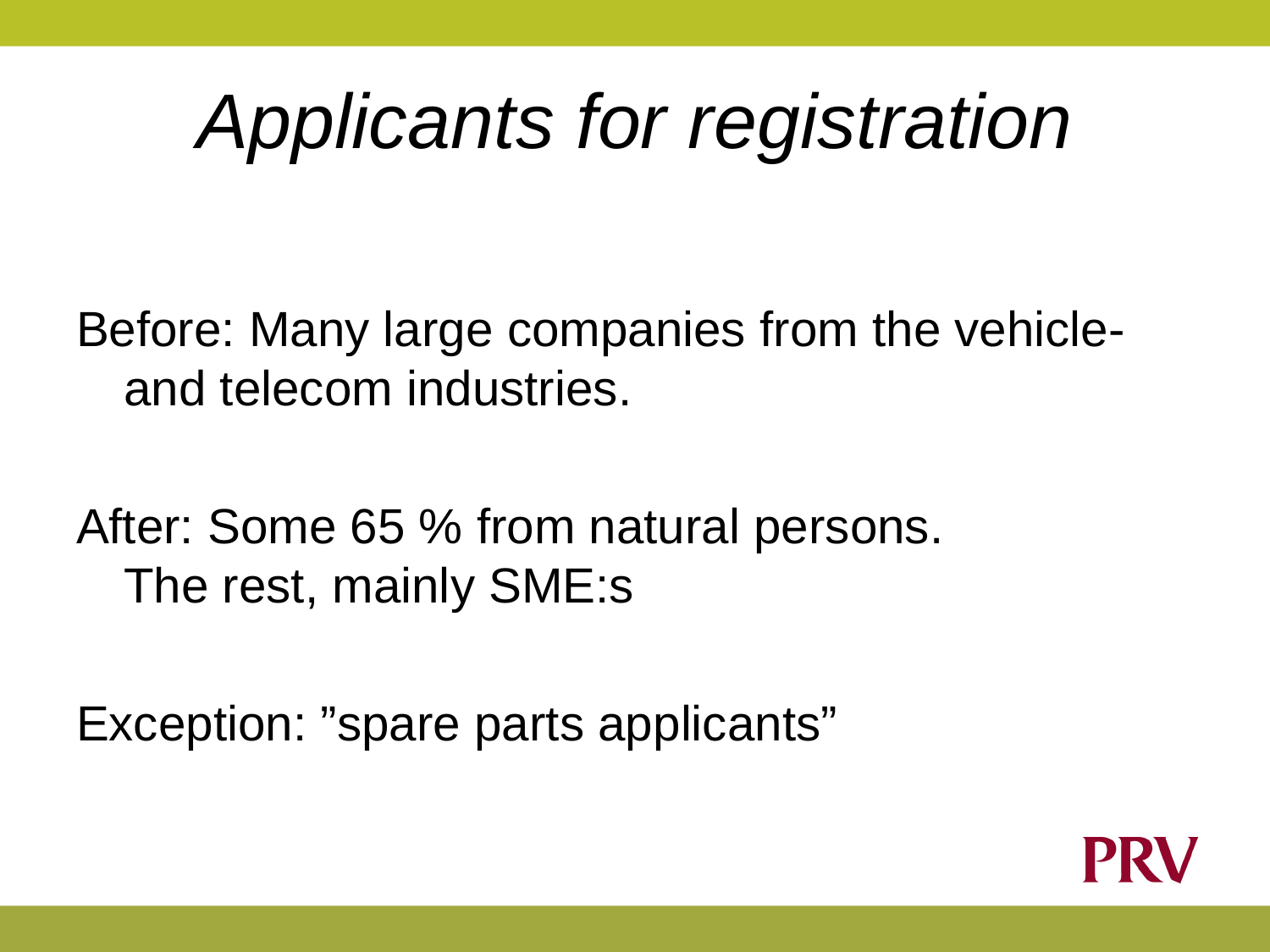

# Applicants for registration

Before: Many large companies from the vehicle- and telecom industries.

After: Some 65 % from natural persons.
The rest, mainly SME:s

Exception: ”spare parts applicants”